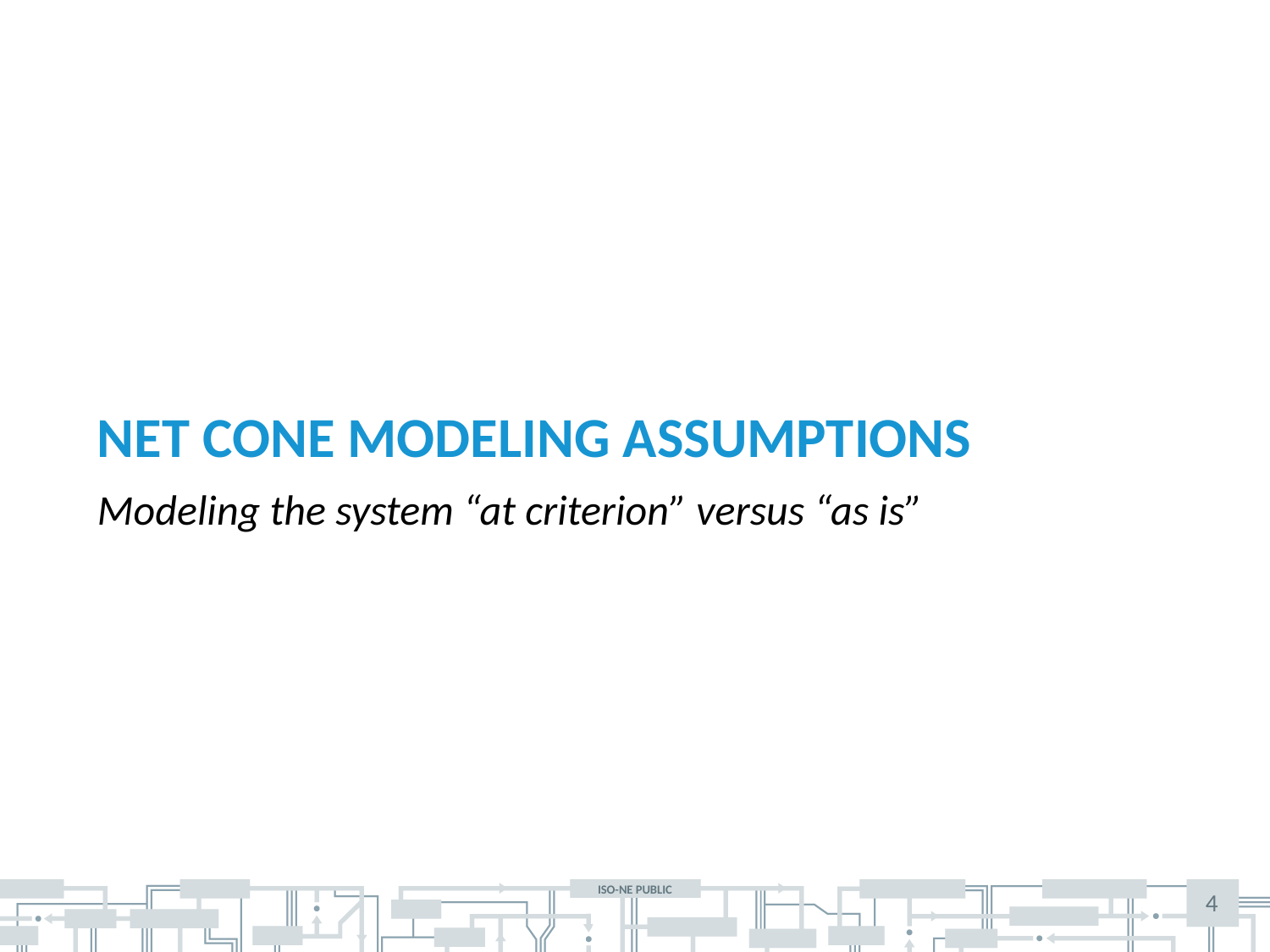

# Net CONE Modeling Assumptions
Modeling the system “at criterion” versus “as is”
4